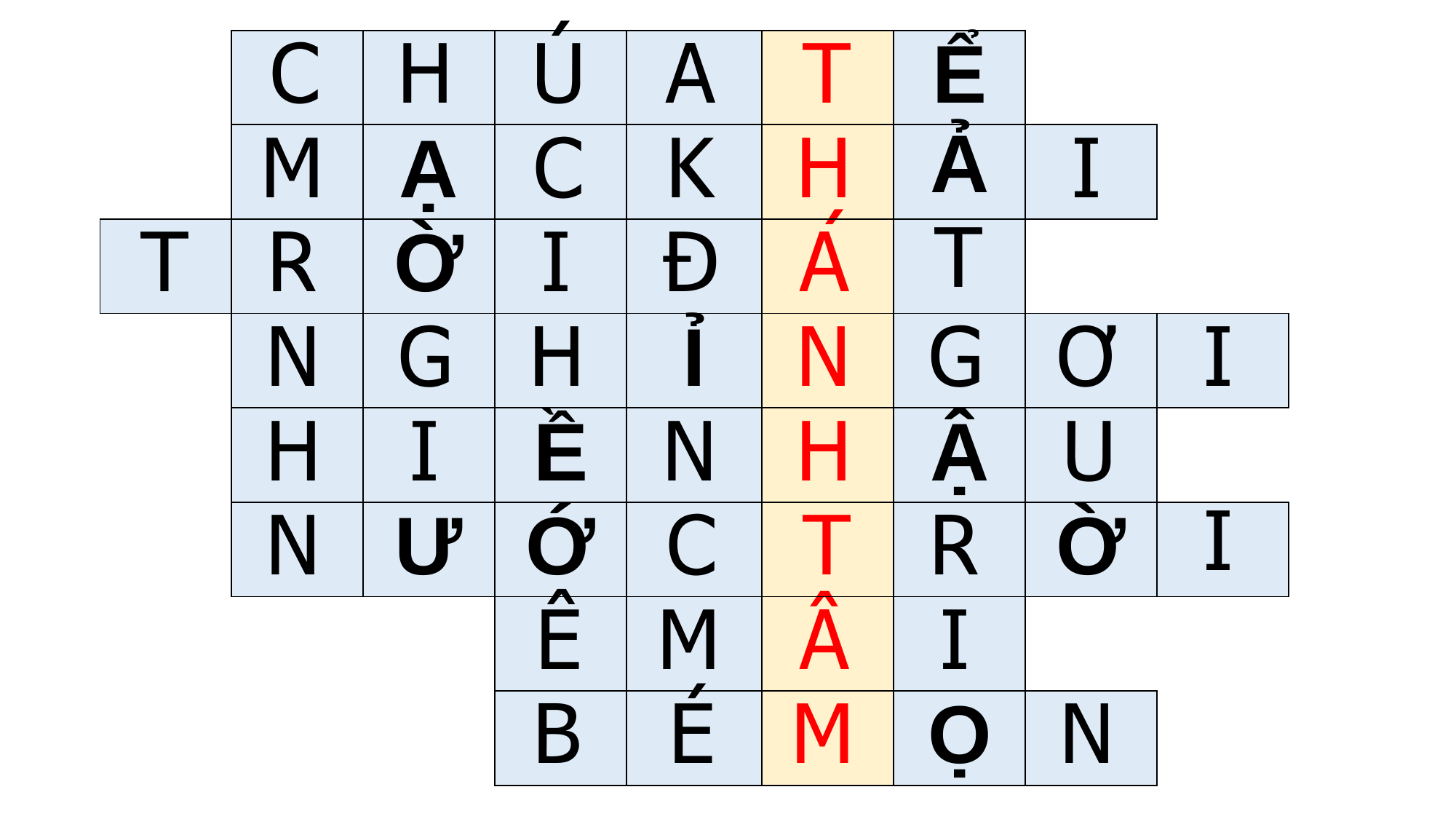

|  | C | H | Ú | A | T | Ể |  |  |
| --- | --- | --- | --- | --- | --- | --- | --- | --- |
|  | M | Ạ | C | K | H | Ả | I |  |
| T | R | Ờ | I | Đ | Á | T |  |  |
|  | N | G | H | Ỉ | N | G | Ơ | I |
|  | H | I | Ề | N | H | Ậ | U |  |
|  | N | Ư | Ớ | C | T | R | Ờ | I |
|  |  |  | Ê | M | Â | I |  |  |
|  |  |  | B | É | M | Ọ | N |  |